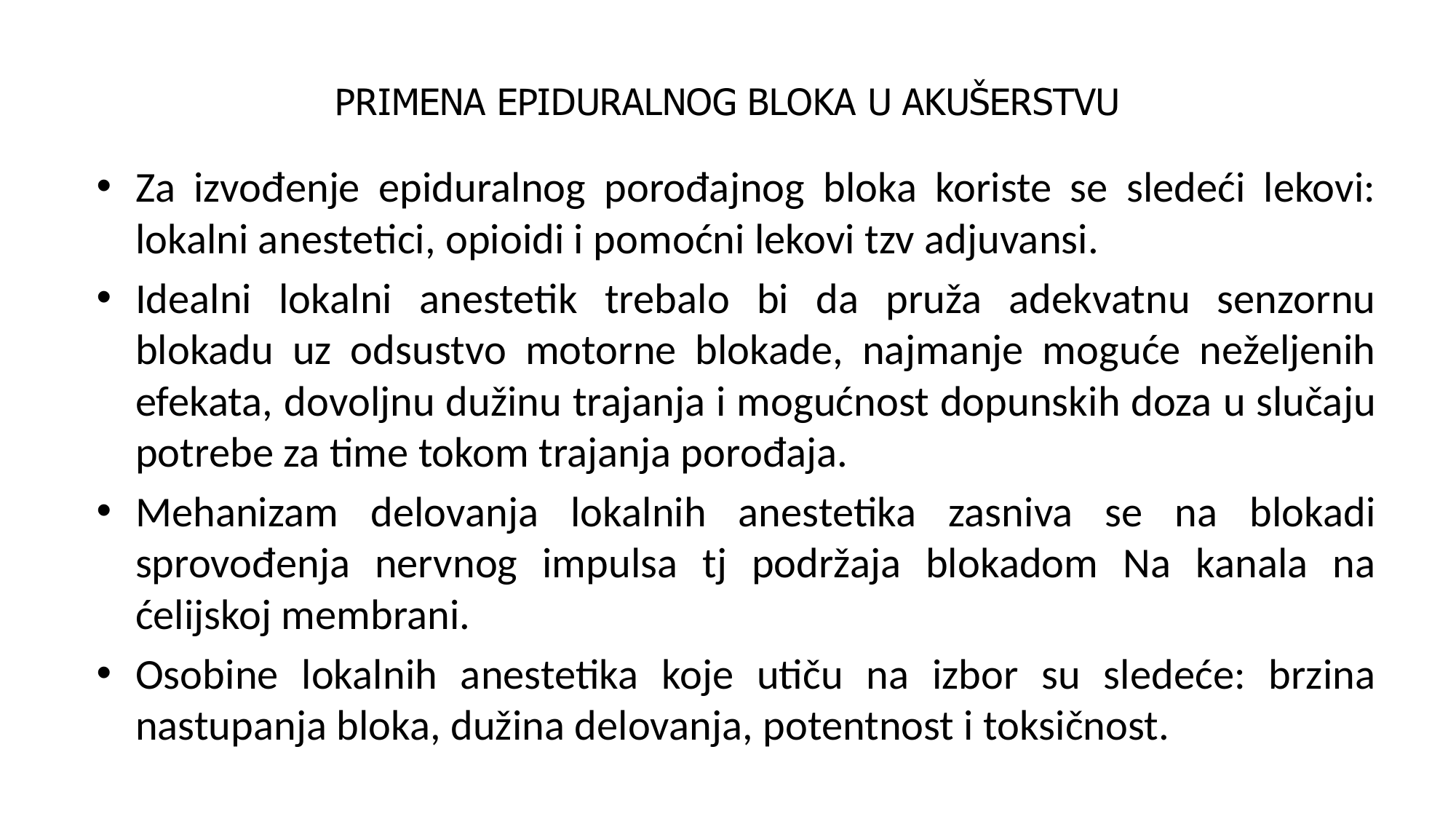

# PRIMENA EPIDURALNOG BLOKA U AKUŠERSTVU
Za izvođenje epiduralnog porođajnog bloka koriste se sledeći lekovi: lokalni anestetici, opioidi i pomoćni lekovi tzv adjuvansi.
Idealni lokalni anestetik trebalo bi da pruža adekvatnu senzornu blokadu uz odsustvo motorne blokade, najmanje moguće neželjenih efekata, dovoljnu dužinu trajanja i mogućnost dopunskih doza u slučaju potrebe za time tokom trajanja porođaja.
Mehanizam delovanja lokalnih anestetika zasniva se na blokadi sprovođenja nervnog impulsa tj podržaja blokadom Na kanala na ćelijskoj membrani.
Osobine lokalnih anestetika koje utiču na izbor su sledeće: brzina nastupanja bloka, dužina delovanja, potentnost i toksičnost.